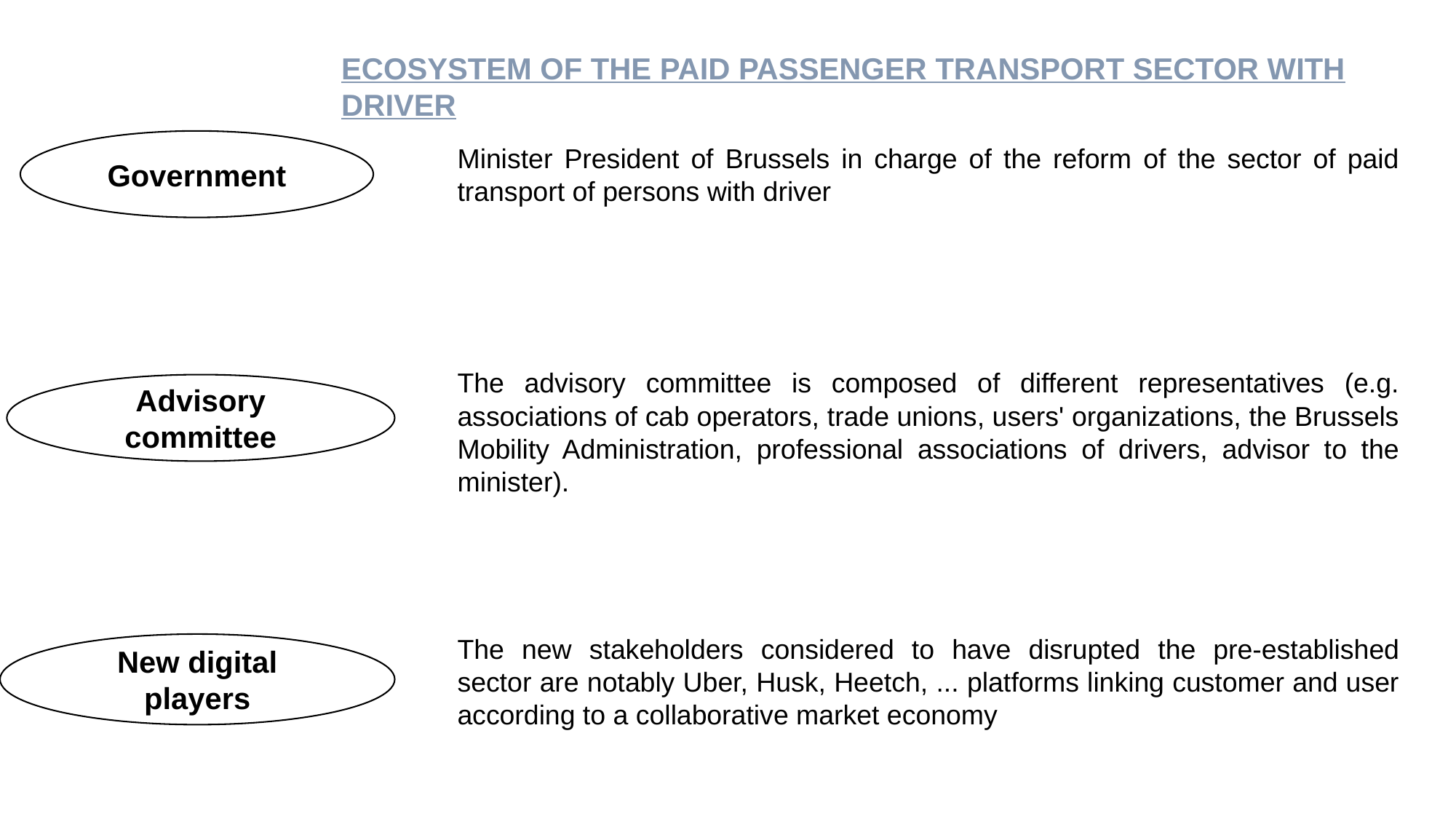

Ecosystem of the paid passenger transport sector with driver
Government
Minister President of Brussels in charge of the reform of the sector of paid transport of persons with driver
The advisory committee is composed of different representatives (e.g. associations of cab operators, trade unions, users' organizations, the Brussels Mobility Administration, professional associations of drivers, advisor to the minister).
Advisory committee
The new stakeholders considered to have disrupted the pre-established sector are notably Uber, Husk, Heetch, ... platforms linking customer and user according to a collaborative market economy
New digital players